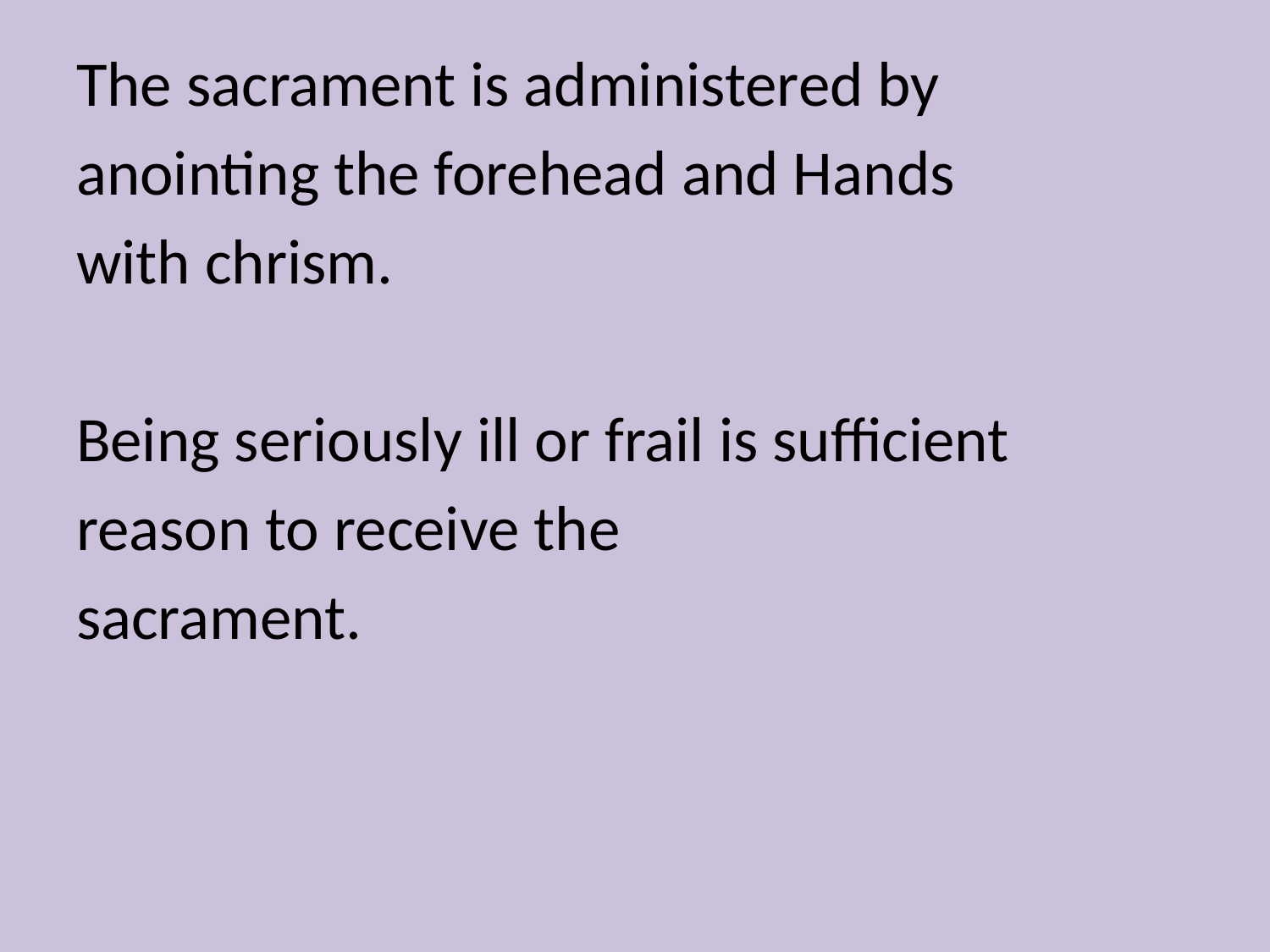

The sacrament is administered by
anointing the forehead and Hands
with chrism.

Being seriously ill or frail is sufficient
reason to receive the
sacrament.